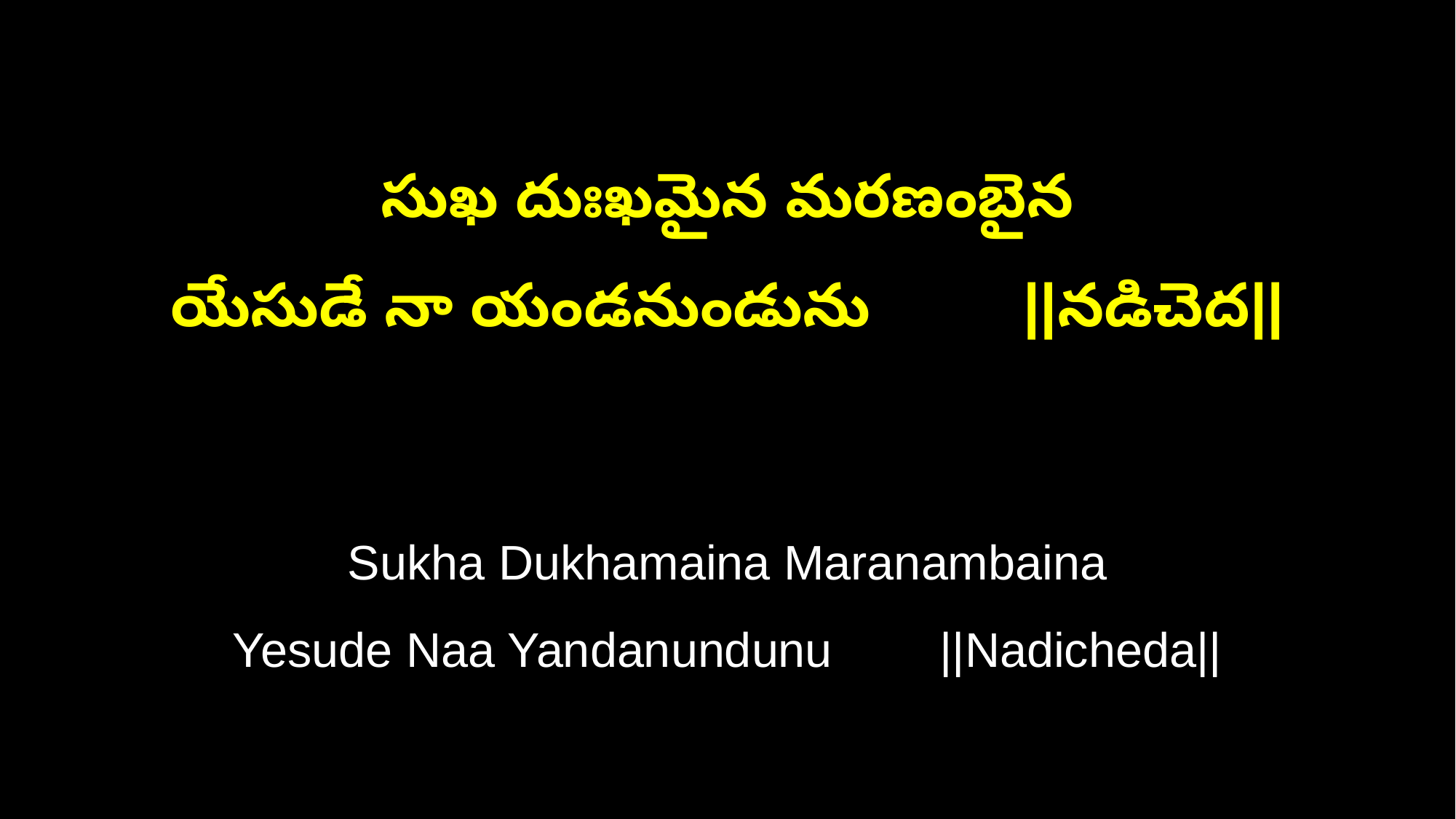

సుఖ దుఃఖమైన మరణంబైన
యేసుడే నా యండనుండును         ||నడిచెద||
Sukha Dukhamaina Maranambaina
Yesude Naa Yandanundunu        ||Nadicheda||